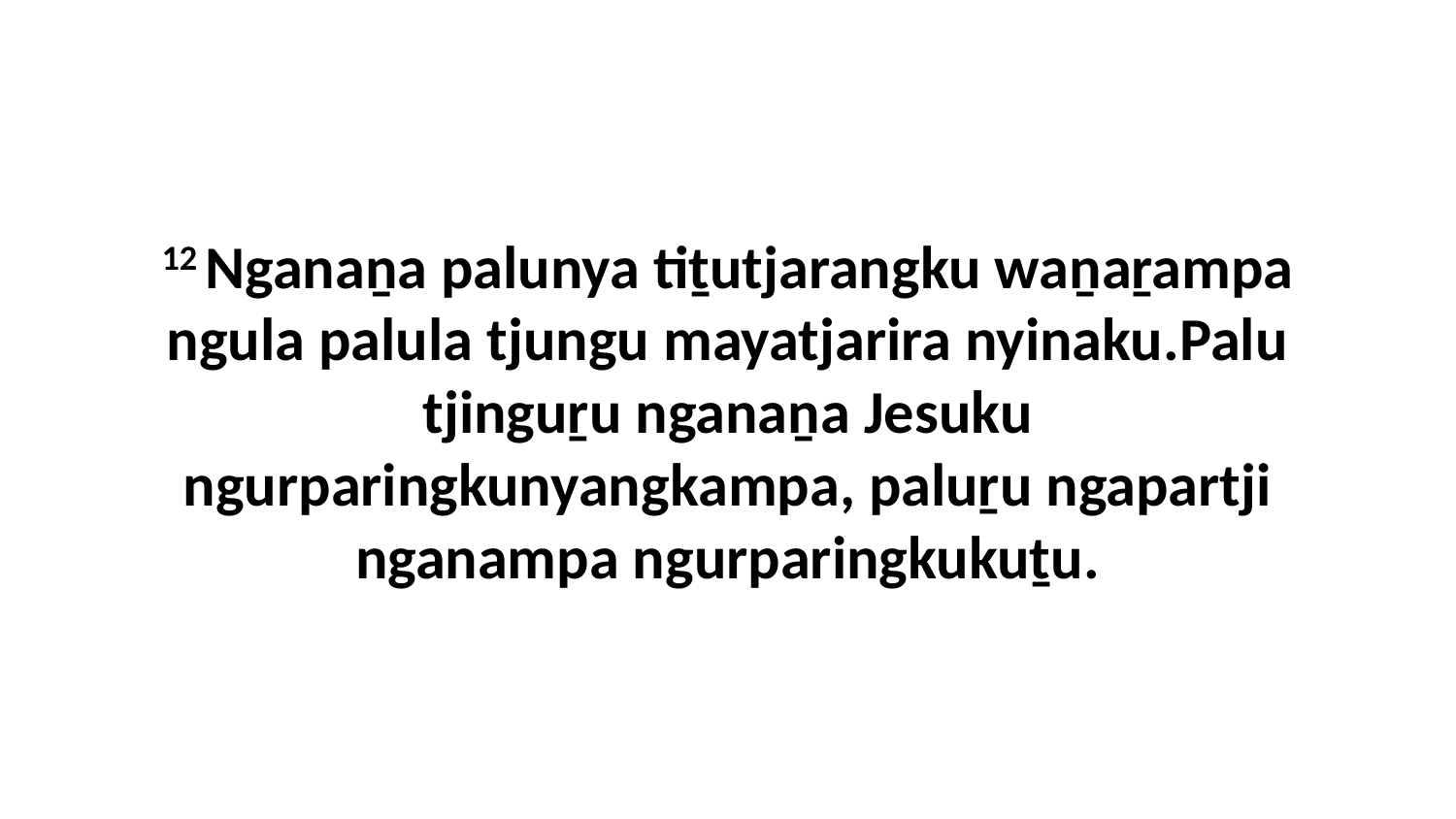

12 Nganaṉa palunya tiṯutjarangku waṉaṟampa ngula palula tjungu mayatjarira nyinaku.Palu tjinguṟu nganaṉa Jesuku ngurparingkunyangkampa, paluṟu ngapartji nganampa ngurparingkukuṯu.